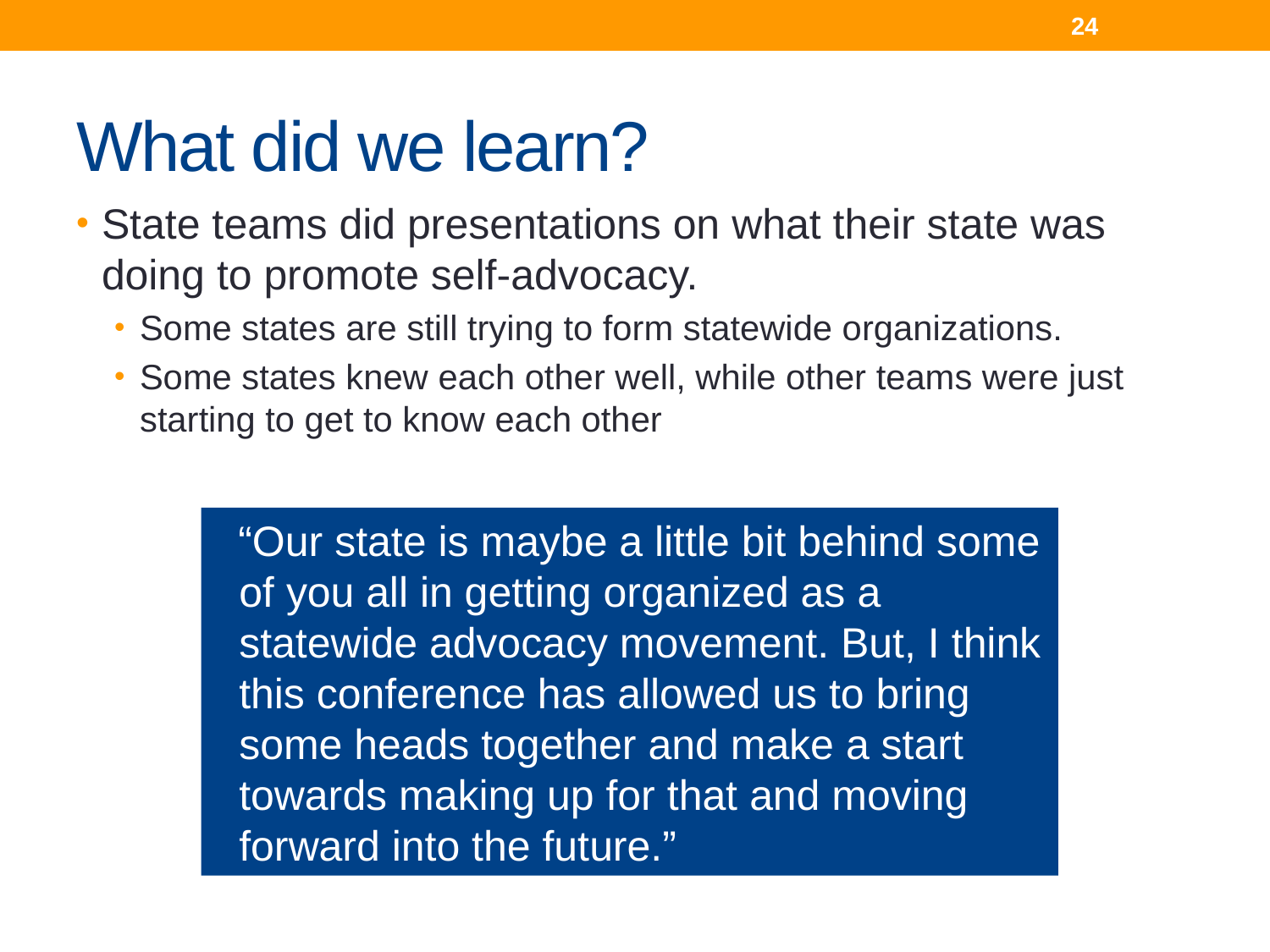

24
# What did we learn?
State teams did presentations on what their state was doing to promote self-advocacy.
Some states are still trying to form statewide organizations.
Some states knew each other well, while other teams were just starting to get to know each other

“Our state is maybe a little bit behind some of you all in getting organized as a statewide advocacy movement. But, I think this conference has allowed us to bring some heads together and make a start towards making up for that and moving forward into the future.”